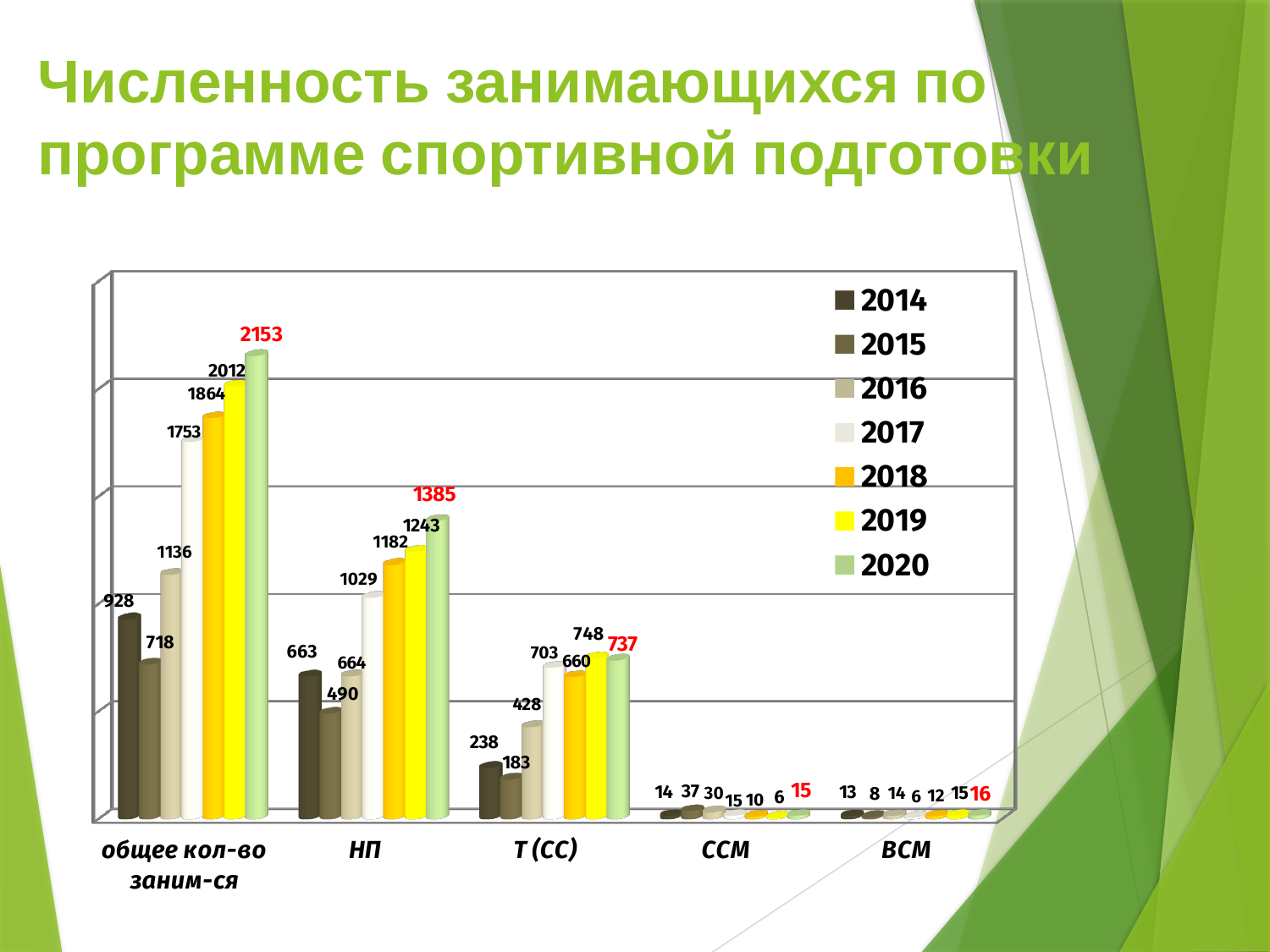

# Численность занимающихся по программе спортивной подготовки

[unsupported chart]